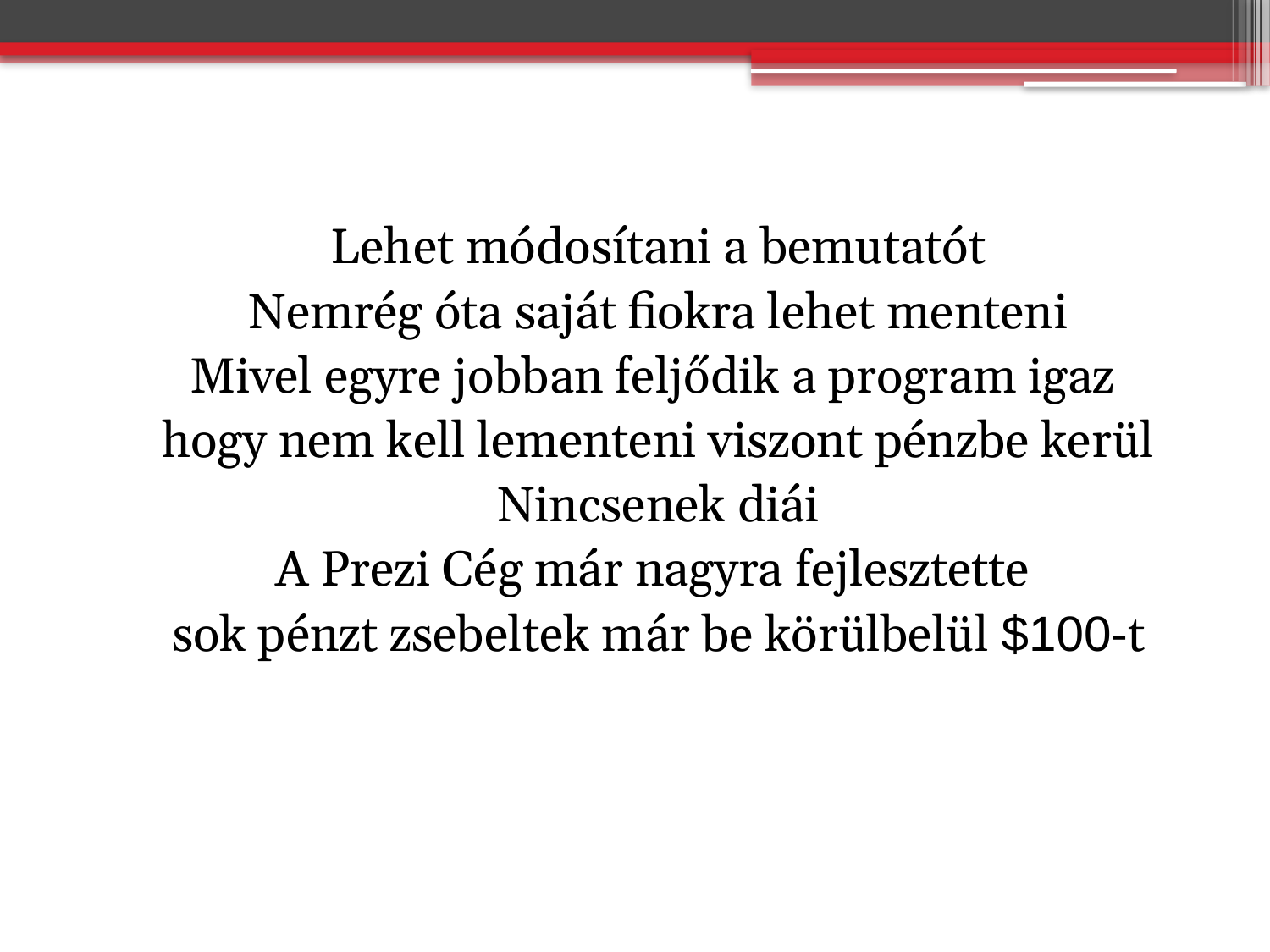

#
Lehet módosítani a bemutatót
Nemrég óta saját fiokra lehet menteni
Mivel egyre jobban feljődik a program igaz
hogy nem kell lementeni viszont pénzbe kerül
Nincsenek diái
A Prezi Cég már nagyra fejlesztette
sok pénzt zsebeltek már be körülbelül $100-t